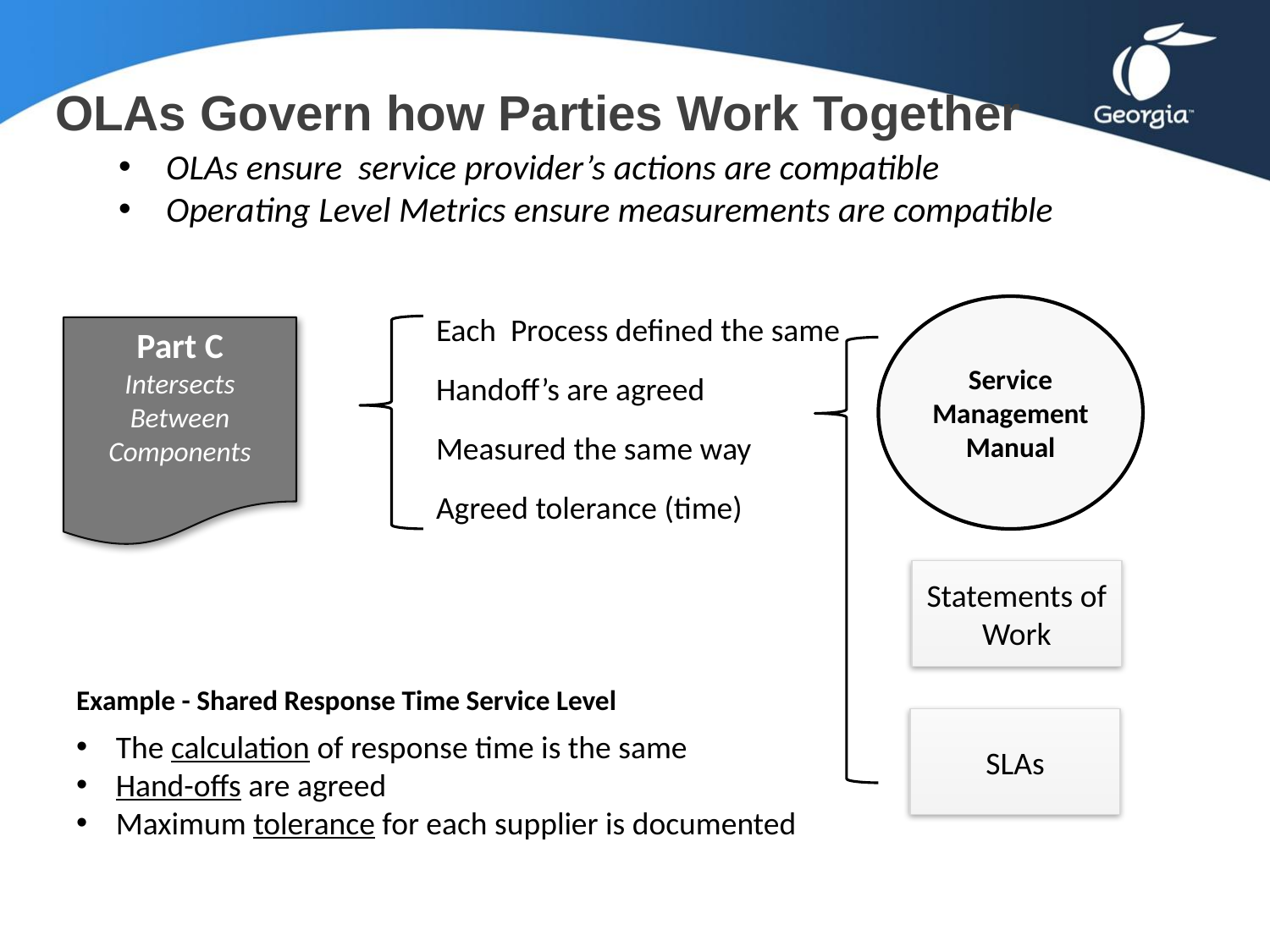

OLAs Govern how Parties Work Together
OLAs ensure  service provider’s actions are compatible
Operating Level Metrics ensure measurements are compatible
Service Management
Manual

Part C
Intersects Between Components
Each  Process defined the same
Handoff’s are agreed
Measured the same way
Agreed tolerance (time)

Statements of Work
Example - Shared Response Time Service Level
The calculation of response time is the same
Hand-offs are agreed
Maximum tolerance for each supplier is documented
SLAs